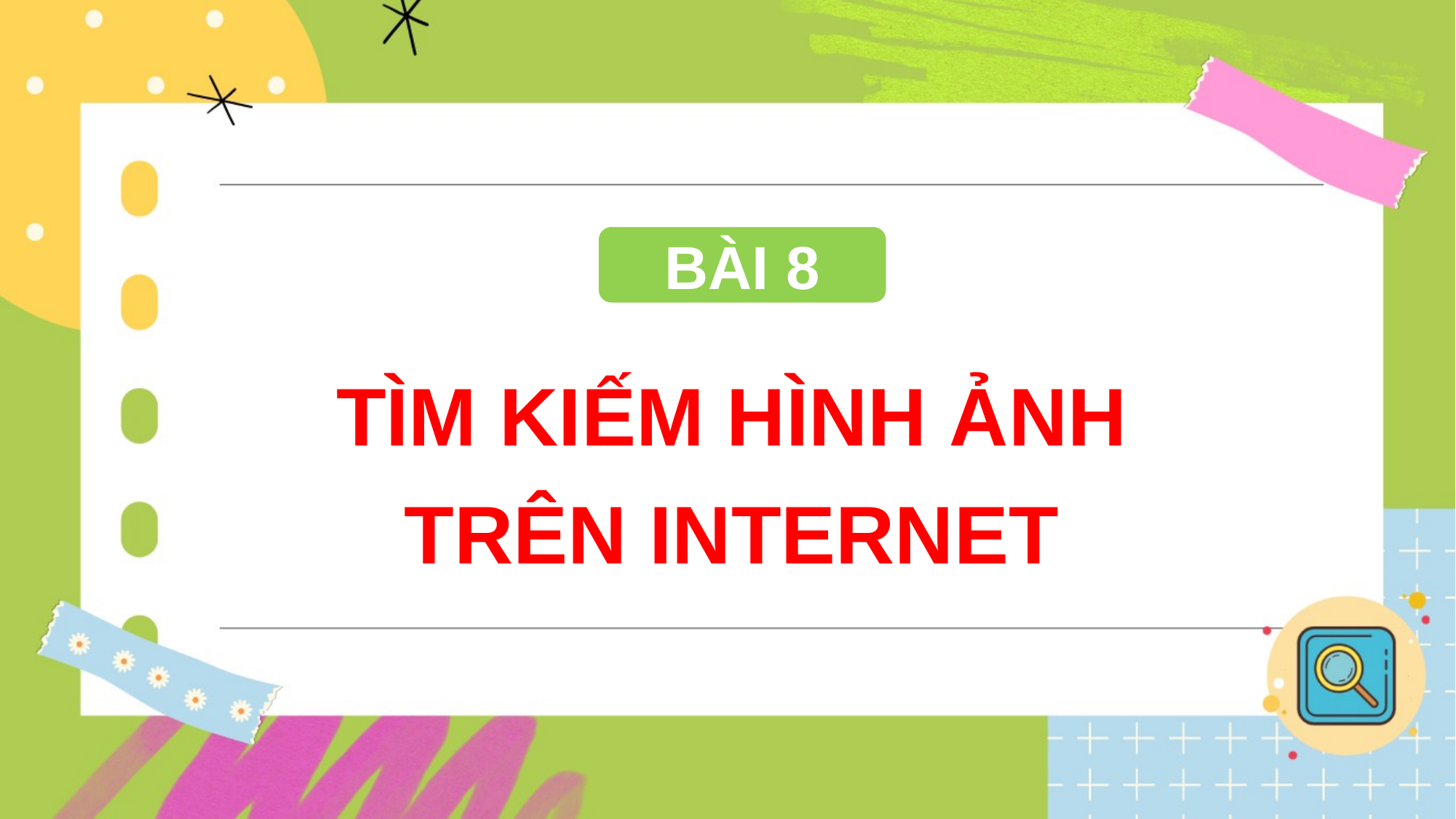

BÀI 8
TÌM KIẾM HÌNH ẢNH TRÊN INTERNET